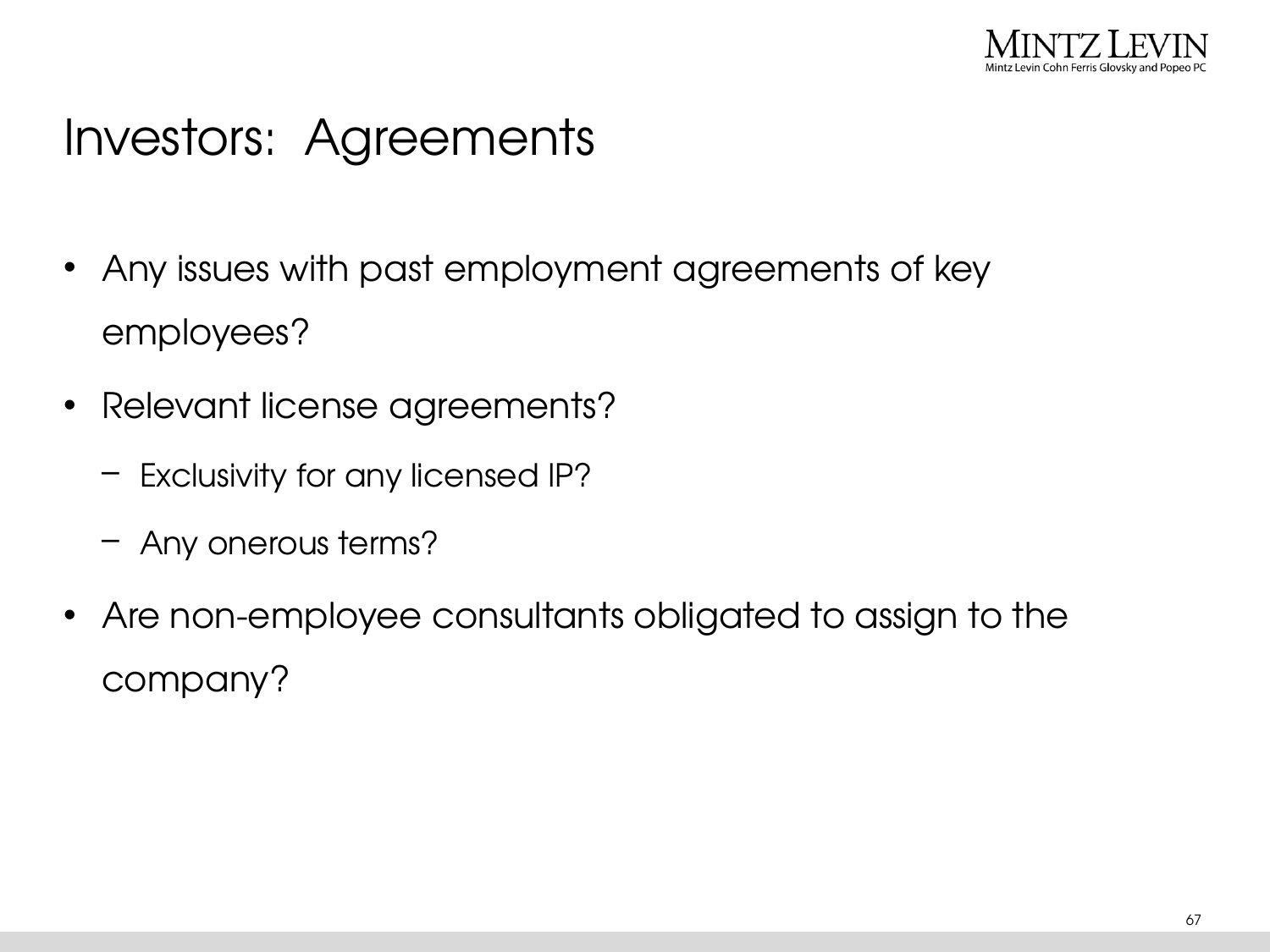

# Investors:  Agreements
Any issues with past employment agreements of key employees?
Relevant license agreements?
Exclusivity for any licensed IP?
Any onerous terms?
Are non-employee consultants obligated to assign to the company?

67